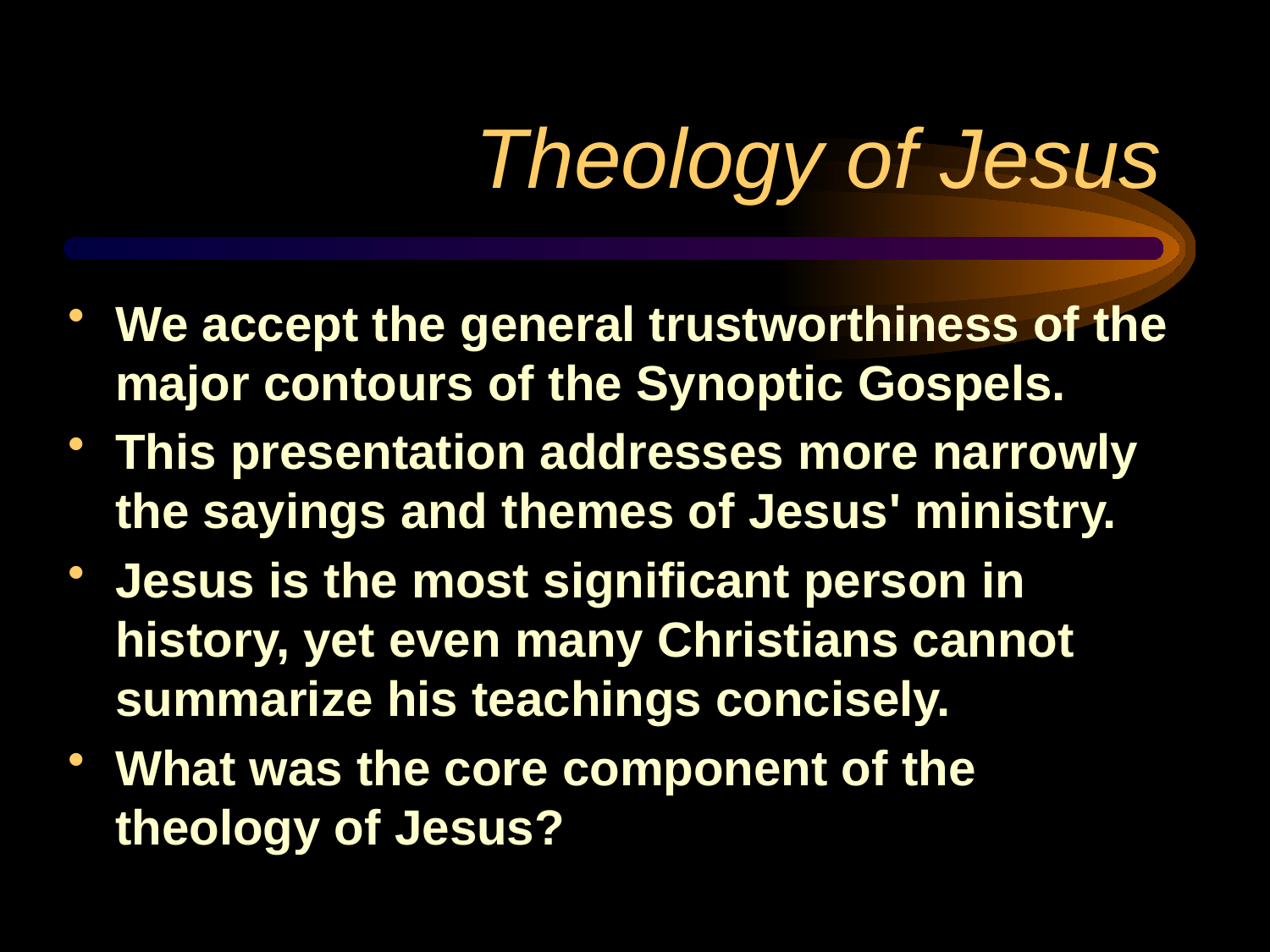

# Theology of Jesus
We accept the general trustworthiness of the major contours of the Synoptic Gospels.
This presentation addresses more narrowly the sayings and themes of Jesus' ministry.
Jesus is the most significant person in history, yet even many Christians cannot summarize his teachings concisely.
What was the core component of the theology of Jesus?